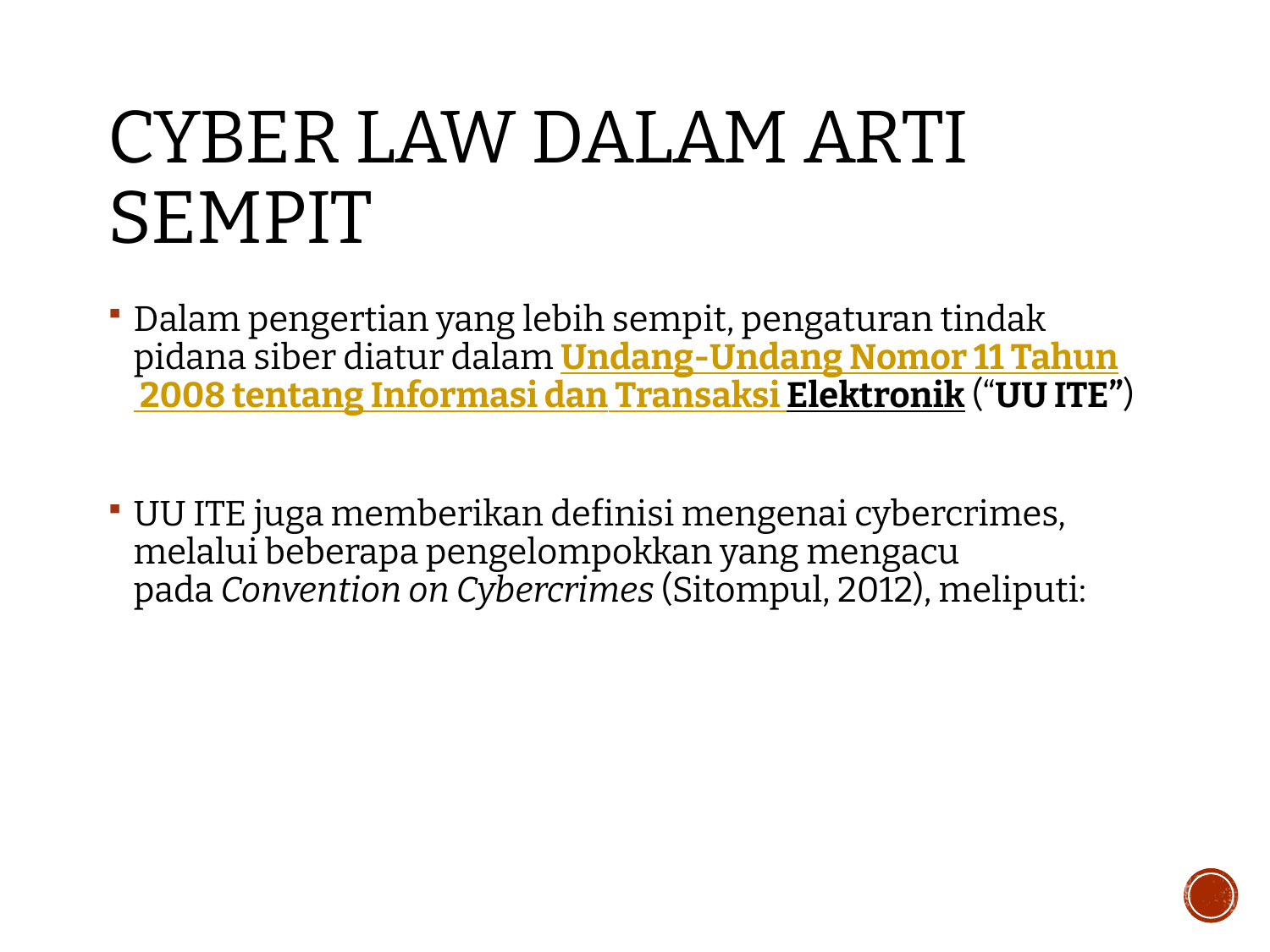

# Cyber Law dalam arti sempit
Dalam pengertian yang lebih sempit, pengaturan tindak pidana siber diatur dalam Undang-Undang Nomor 11 Tahun 2008 tentang Informasi dan Transaksi Elektronik (“UU ITE”)

UU ITE juga memberikan definisi mengenai cybercrimes, melalui beberapa pengelompokkan yang mengacu pada Convention on Cybercrimes (Sitompul, 2012), meliputi: